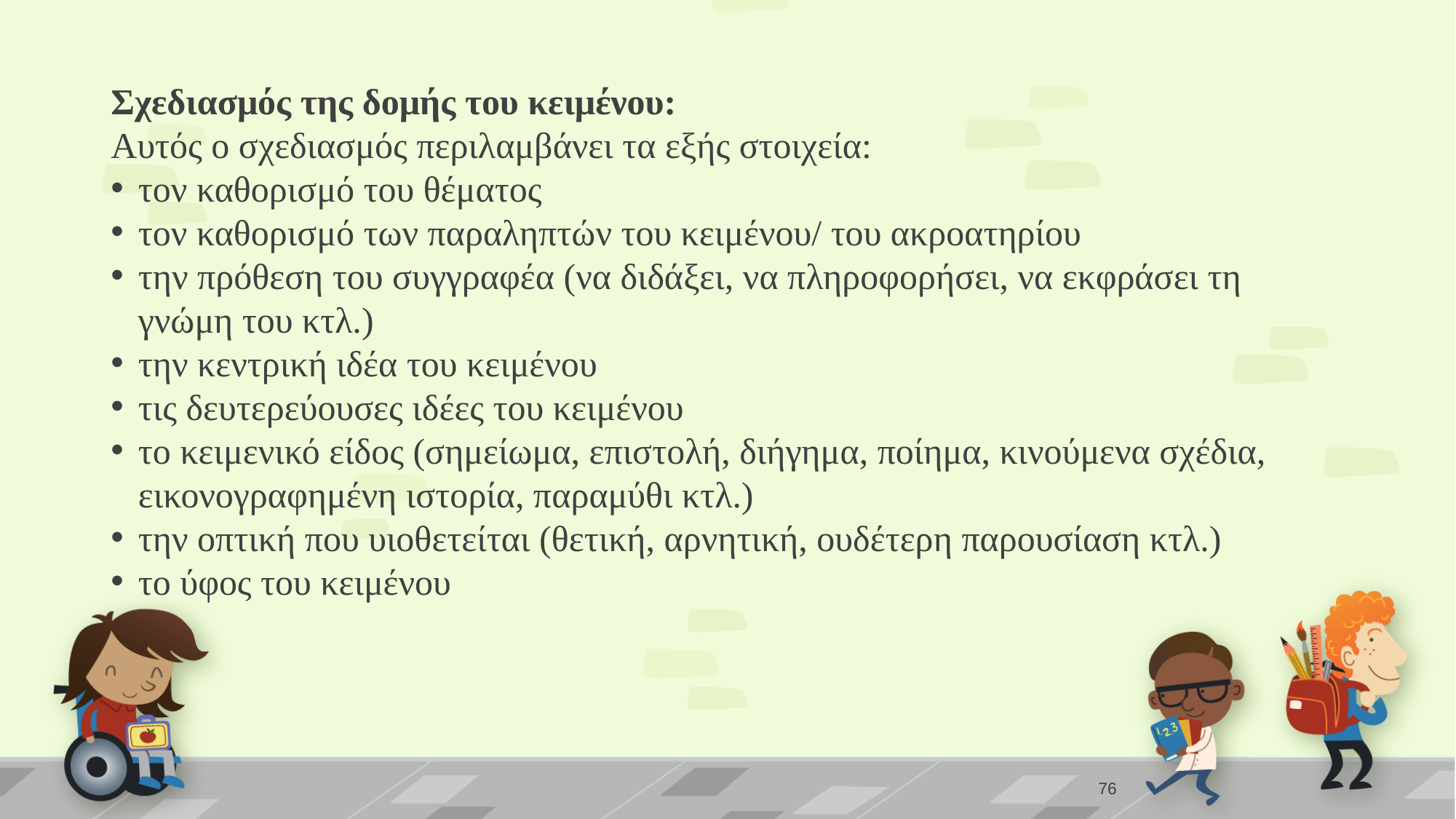

Σχεδιασμός της δομής του κειμένου:
Αυτός ο σχεδιασμός περιλαμβάνει τα εξής στοιχεία:
τον καθορισμό του θέματος
τον καθορισμό των παραληπτών του κειμένου/ του ακροατηρίου
την πρόθεση του συγγραφέα (να διδάξει, να πληροφορήσει, να εκφράσει τη γνώμη του κτλ.)
την κεντρική ιδέα του κειμένου
τις δευτερεύουσες ιδέες του κειμένου
το κειμενικό είδος (σημείωμα, επιστολή, διήγημα, ποίημα, κινούμενα σχέδια, εικονογραφημένη ιστορία, παραμύθι κτλ.)
την οπτική που υιοθετείται (θετική, αρνητική, ουδέτερη παρουσίαση κτλ.)
το ύφος του κειμένου

76